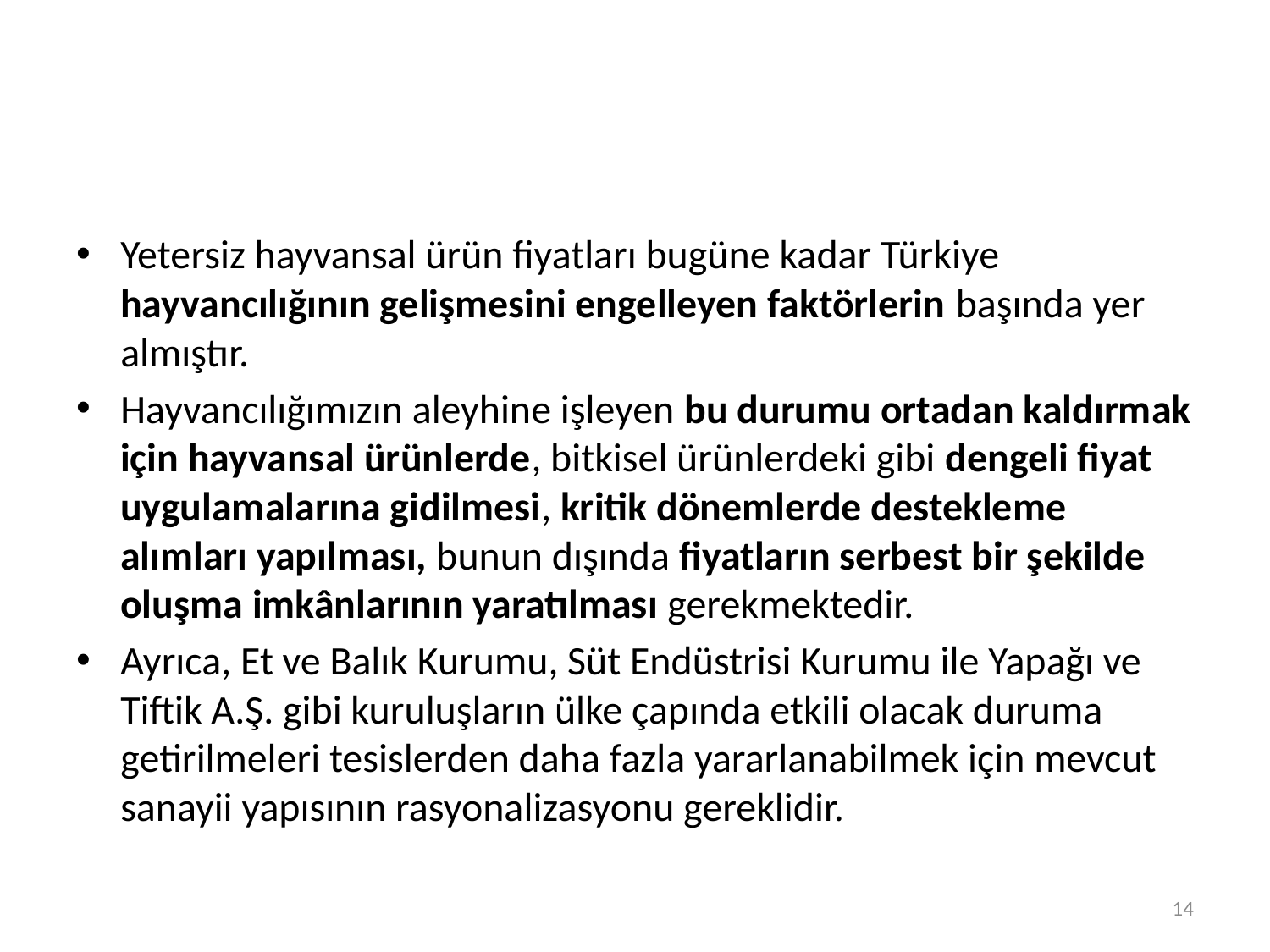

#
Yetersiz hayvansal ürün fiyatları bugüne kadar Türkiye hayvancılığının gelişmesini engelleyen faktörlerin başında yer almıştır.
Hayvancılığımızın aleyhine işleyen bu durumu ortadan kaldırmak için hayvansal ürünlerde, bitkisel ürünlerdeki gibi dengeli fiyat uygulamalarına gidilmesi, kritik dönemlerde destekleme alımları yapılması, bunun dışında fiyatların serbest bir şekilde oluşma imkânlarının yaratılması gerekmektedir.
Ayrıca, Et ve Balık Kurumu, Süt Endüstrisi Kurumu ile Yapağı ve Tiftik A.Ş. gibi kuruluşların ülke çapında etkili olacak duruma getirilmeleri tesislerden daha fazla yararlanabilmek için mevcut sanayii yapısının rasyonalizasyonu gereklidir.
14